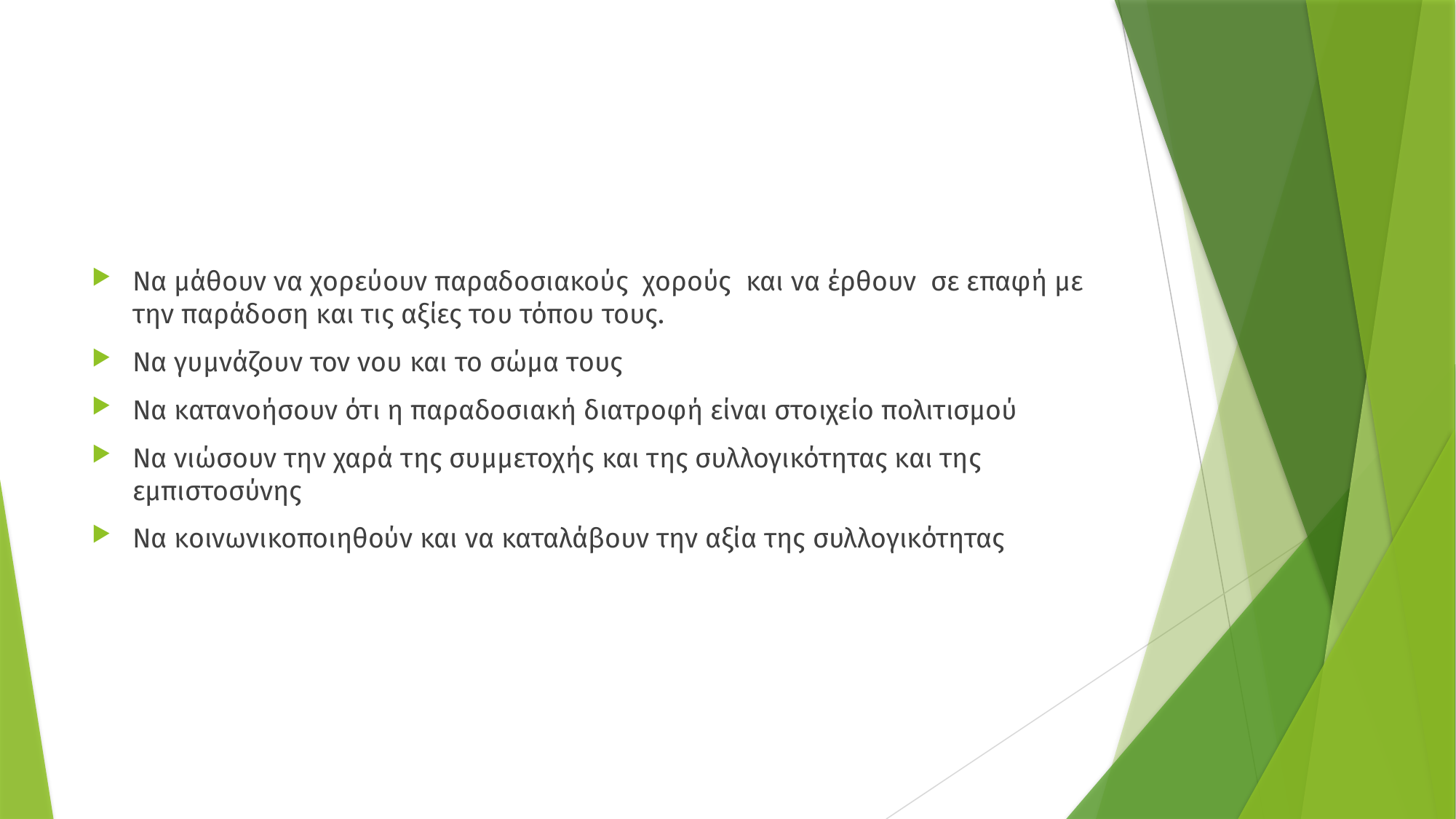

Να μάθουν να χορεύουν παραδοσιακούς  χορούς  και να έρθουν  σε επαφή με την παράδοση και τις αξίες του τόπου τους.
Να γυμνάζουν τον νου και το σώμα τους
Να κατανοήσουν ότι η παραδοσιακή διατροφή είναι στοιχείο πολιτισμού
Να νιώσουν την χαρά της συμμετοχής και της συλλογικότητας και της εμπιστοσύνης
Να κοινωνικοποιηθούν και να καταλάβουν την αξία της συλλογικότητας